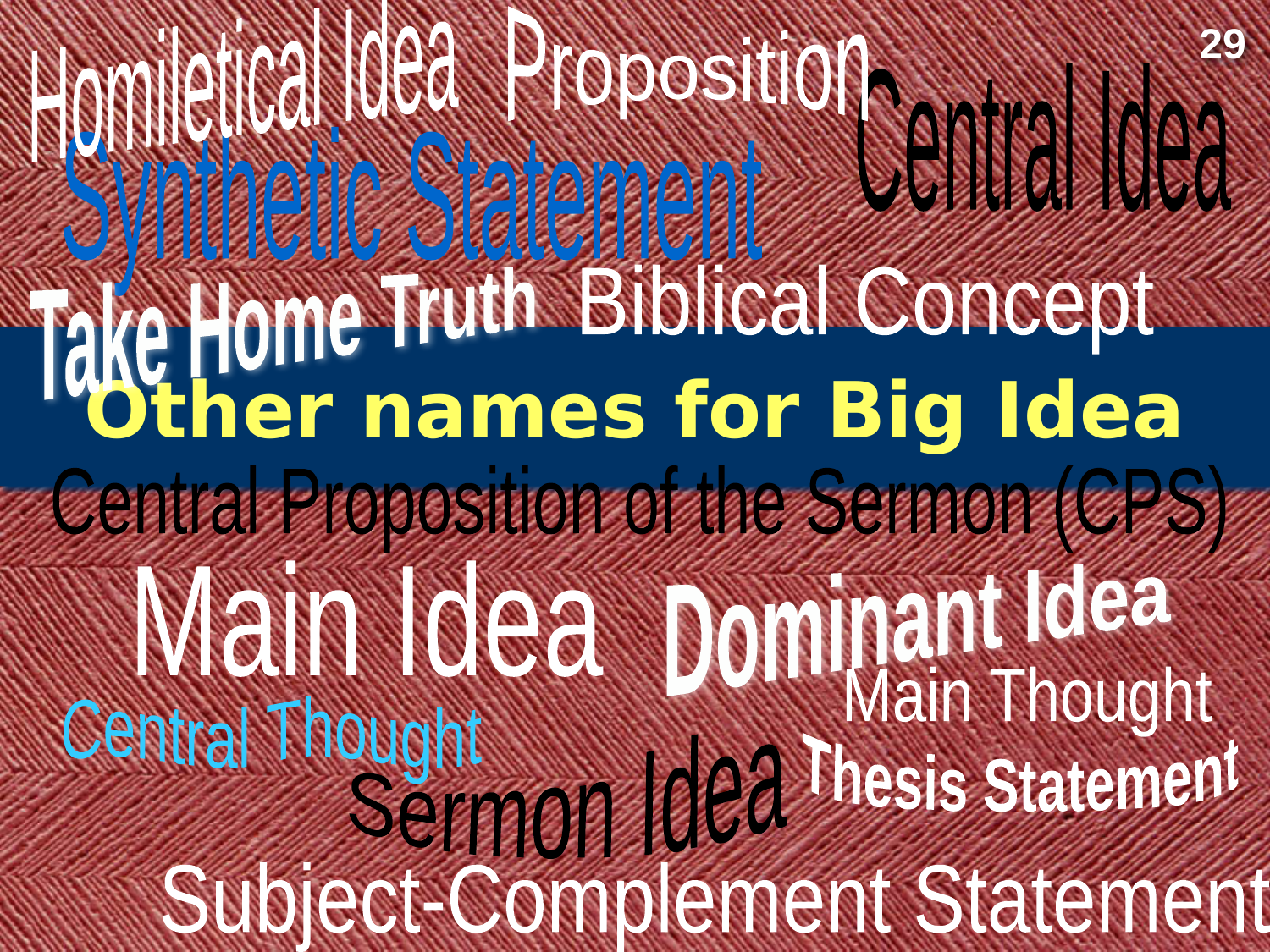

Proposition
Homiletical Idea
29
Central Idea
Synthetic Statement
Biblical Concept
Take Home Truth
# Other names for Big Idea
Central Proposition of the Sermon (CPS)
Main Idea
Dominant Idea
Main Thought
Central Thought
Sermon Idea
Thesis Statement
Subject-Complement Statement